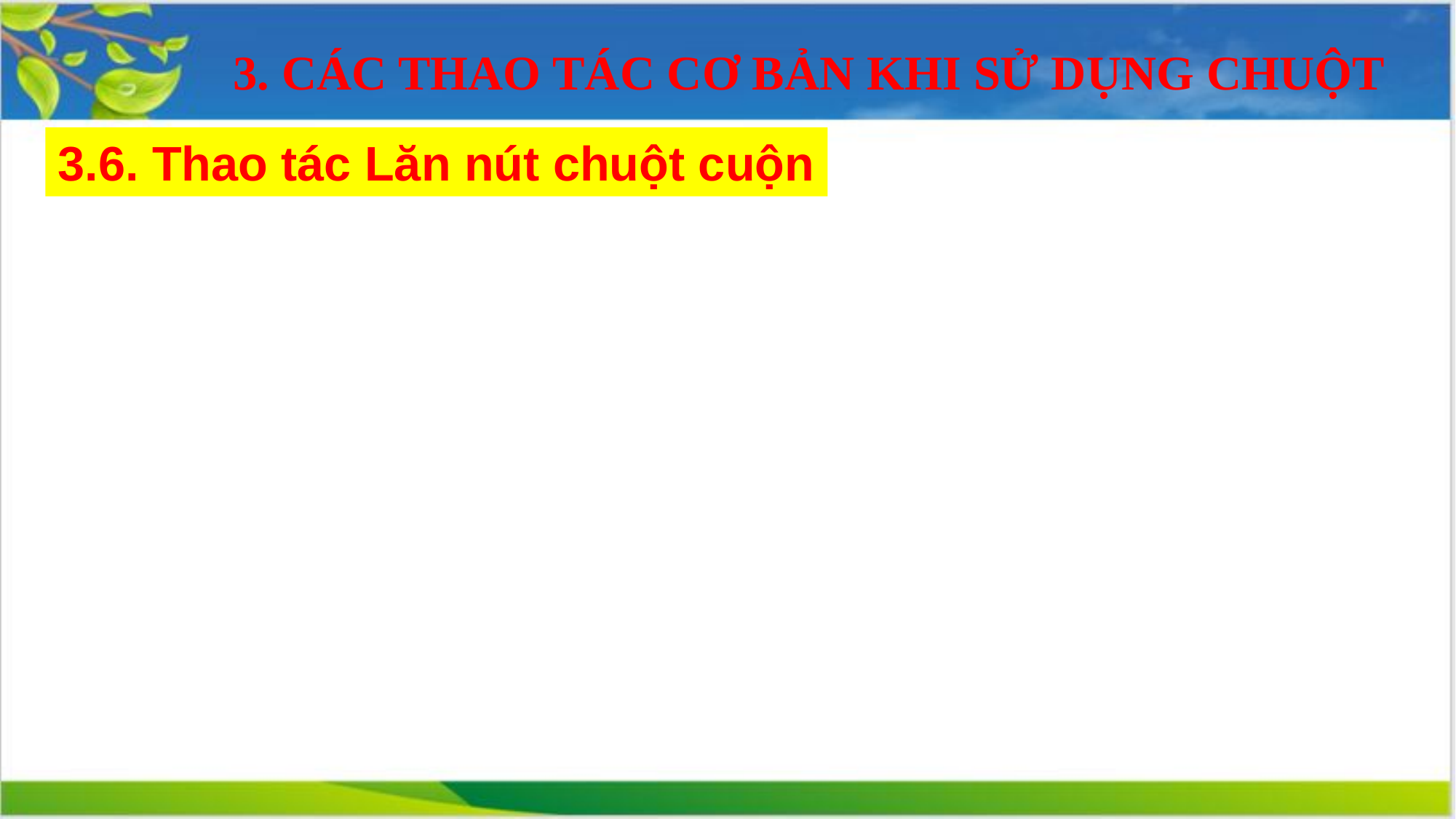

3. CÁC THAO TÁC CƠ BẢN KHI SỬ DỤNG CHUỘT
3.6. Thao tác Lăn nút chuột cuộn